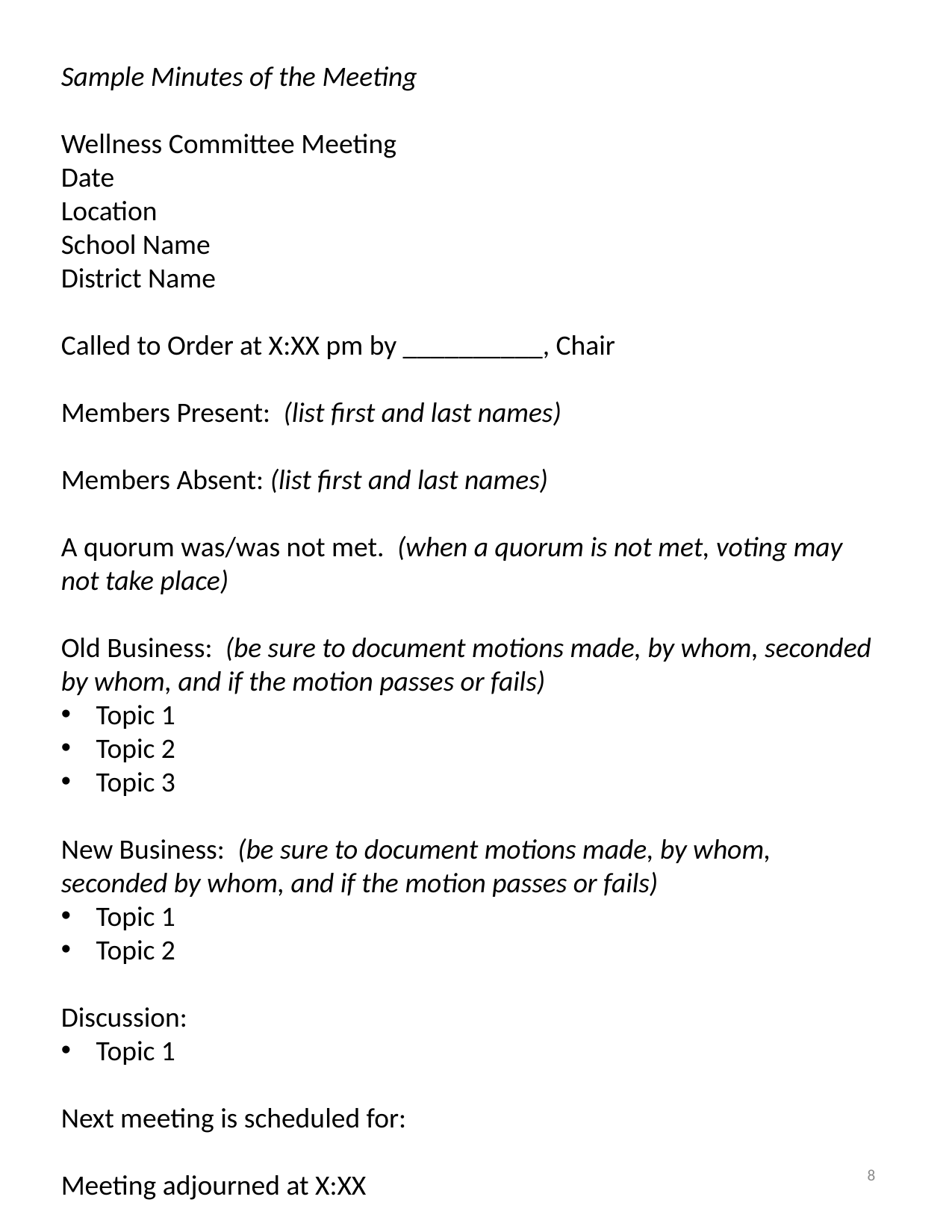

Sample Minutes of the Meeting

Wellness Committee Meeting
Date
Location
School Name
District Name

Called to Order at X:XX pm by __________, Chair

Members Present:  (list first and last names)

Members Absent: (list first and last names)

A quorum was/was not met.  (when a quorum is not met, voting may not take place)

Old Business:  (be sure to document motions made, by whom, seconded by whom, and if the motion passes or fails)
Topic 1
Topic 2
Topic 3

New Business:  (be sure to document motions made, by whom, seconded by whom, and if the motion passes or fails)
Topic 1
Topic 2

Discussion:
Topic 1

Next meeting is scheduled for:

Meeting adjourned at X:XX

8